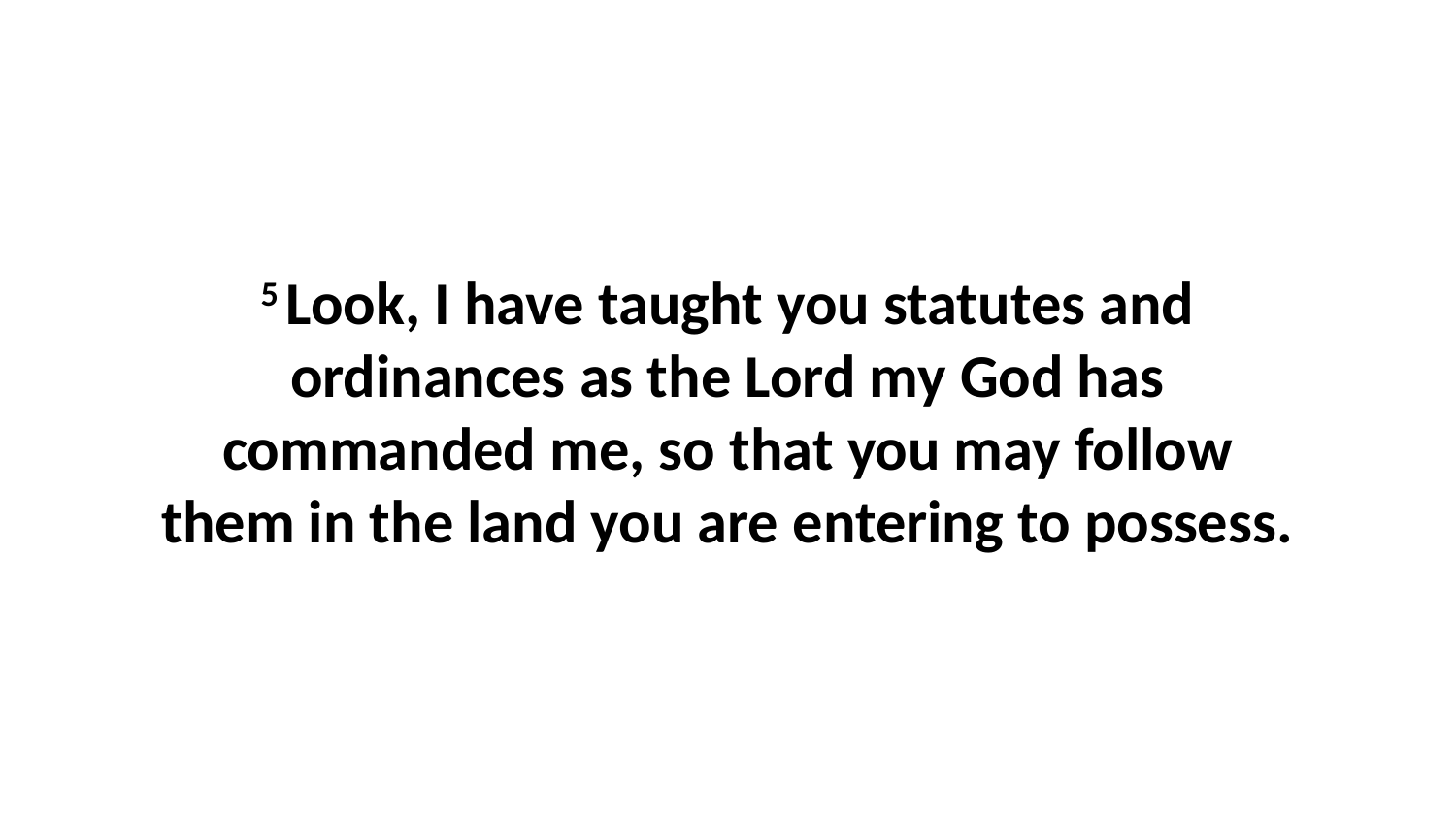

5 Look, I have taught you statutes and ordinances as the Lord my God has commanded me, so that you may follow them in the land you are entering to possess.